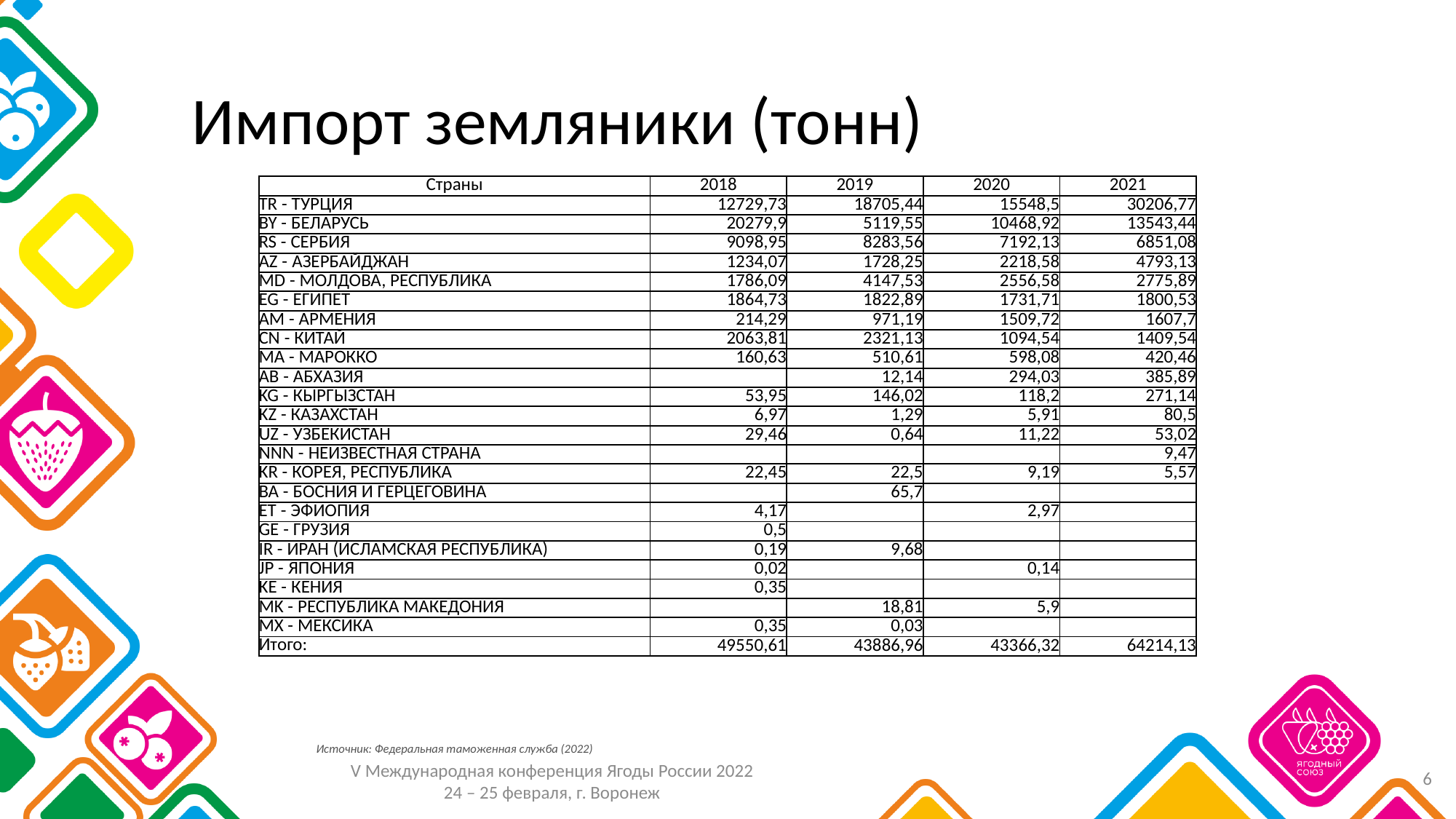

# Импорт земляники (тонн)
| Страны | 2018 | 2019 | 2020 | 2021 |
| --- | --- | --- | --- | --- |
| TR - ТУРЦИЯ | 12729,73 | 18705,44 | 15548,5 | 30206,77 |
| BY - БЕЛАРУСЬ | 20279,9 | 5119,55 | 10468,92 | 13543,44 |
| RS - СЕРБИЯ | 9098,95 | 8283,56 | 7192,13 | 6851,08 |
| AZ - АЗЕРБАЙДЖАН | 1234,07 | 1728,25 | 2218,58 | 4793,13 |
| MD - МОЛДОВА, РЕСПУБЛИКА | 1786,09 | 4147,53 | 2556,58 | 2775,89 |
| EG - ЕГИПЕТ | 1864,73 | 1822,89 | 1731,71 | 1800,53 |
| AM - АРМЕНИЯ | 214,29 | 971,19 | 1509,72 | 1607,7 |
| CN - КИТАЙ | 2063,81 | 2321,13 | 1094,54 | 1409,54 |
| MA - МАРОККО | 160,63 | 510,61 | 598,08 | 420,46 |
| AB - АБХАЗИЯ |  | 12,14 | 294,03 | 385,89 |
| KG - КЫРГЫЗСТАН | 53,95 | 146,02 | 118,2 | 271,14 |
| KZ - КАЗАХСТАН | 6,97 | 1,29 | 5,91 | 80,5 |
| UZ - УЗБЕКИСТАН | 29,46 | 0,64 | 11,22 | 53,02 |
| NNN - НЕИЗВЕСТНАЯ СТРАНА |  |  |  | 9,47 |
| KR - КОРЕЯ, РЕСПУБЛИКА | 22,45 | 22,5 | 9,19 | 5,57 |
| BA - БОСНИЯ И ГЕРЦЕГОВИНА |  | 65,7 |  |  |
| ET - ЭФИОПИЯ | 4,17 |  | 2,97 |  |
| GE - ГРУЗИЯ | 0,5 |  |  |  |
| IR - ИРАН (ИСЛАМСКАЯ РЕСПУБЛИКА) | 0,19 | 9,68 |  |  |
| JP - ЯПОНИЯ | 0,02 |  | 0,14 |  |
| KE - КЕНИЯ | 0,35 |  |  |  |
| MK - РЕСПУБЛИКА МАКЕДОНИЯ |  | 18,81 | 5,9 |  |
| MX - МЕКСИКА | 0,35 | 0,03 |  |  |
| Итого: | 49550,61 | 43886,96 | 43366,32 | 64214,13 |
Источник: Федеральная таможенная служба (2022)

6
V Международная конференция Ягоды России 2022
24 – 25 февраля, г. Воронеж